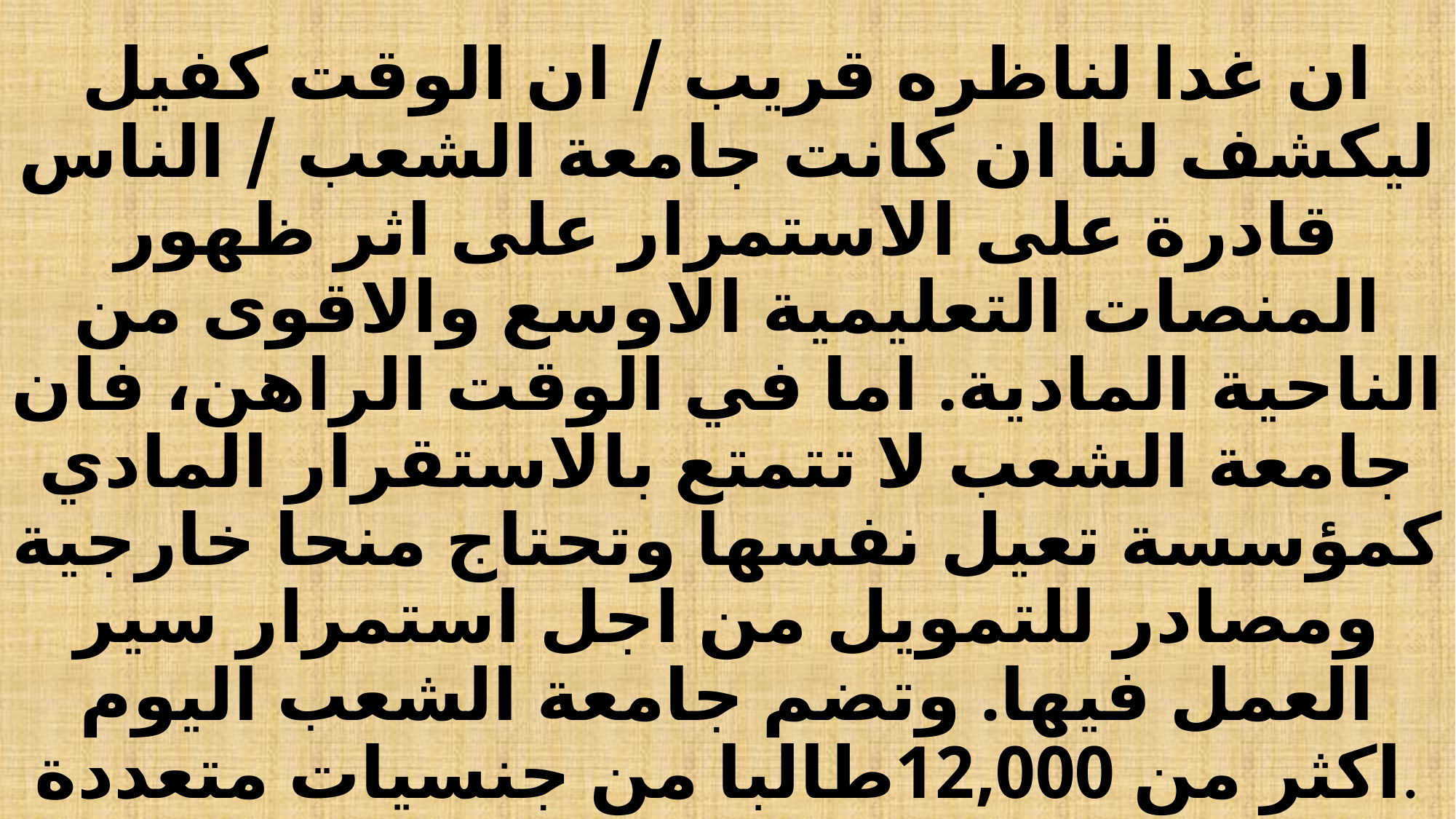

# ان غدا لناظره قريب / ان الوقت كفيل ليكشف لنا ان كانت جامعة الشعب / الناس قادرة على الاستمرار على اثر ظهور المنصات التعليمية الاوسع والاقوى من الناحية المادية. اما في الوقت الراهن، فان جامعة الشعب لا تتمتع بالاستقرار المادي كمؤسسة تعيل نفسها وتحتاج منحا خارجية ومصادر للتمويل من اجل استمرار سير العمل فيها. وتضم جامعة الشعب اليوم اكثر من 12,000طالبا من جنسيات متعددة.